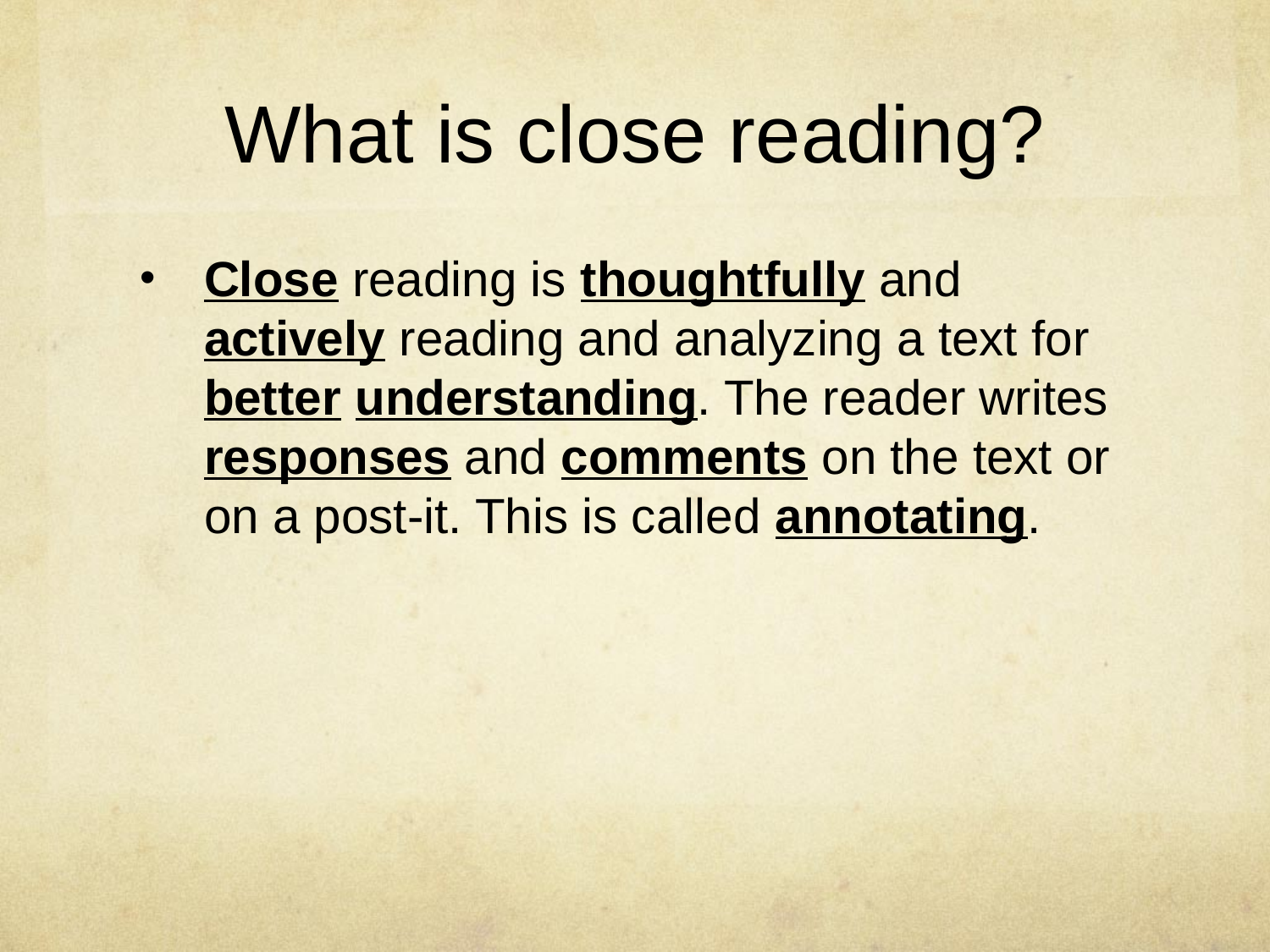

# What is close reading?
Close reading is thoughtfully and actively reading and analyzing a text for better understanding. The reader writes responses and comments on the text or on a post-it. This is called annotating.